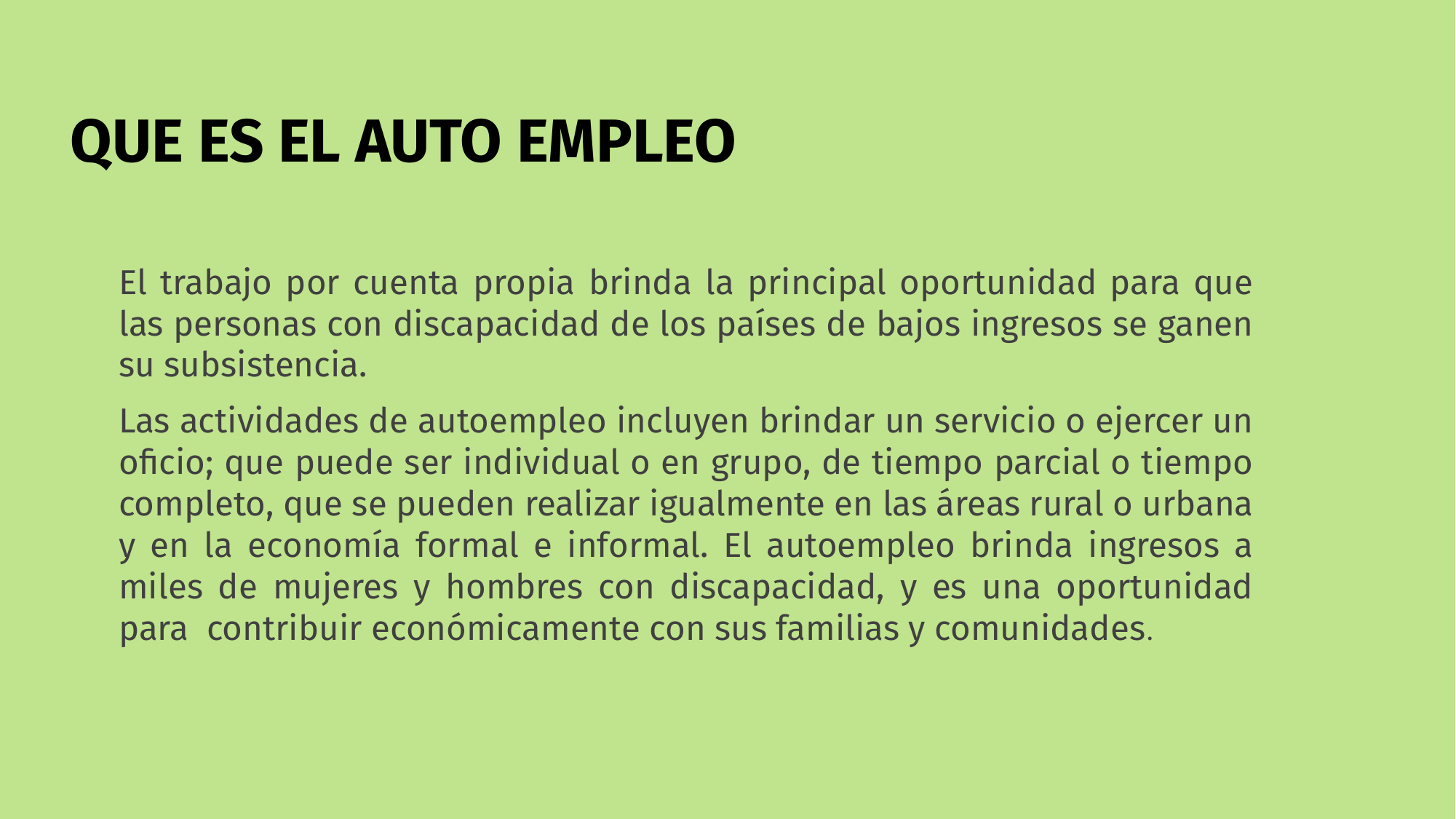

# QUE ES EL AUTO EMPLEO

El trabajo por cuenta propia brinda la principal oportunidad para que las personas con discapacidad de los países de bajos ingresos se ganen su subsistencia.
Las actividades de autoempleo incluyen brindar un servicio o ejercer un oficio; que puede ser individual o en grupo, de tiempo parcial o tiempo completo, que se pueden realizar igualmente en las áreas rural o urbana y en la economía formal e informal. El autoempleo brinda ingresos a miles de mujeres y hombres con discapacidad, y es una oportunidad para  contribuir económicamente con sus familias y comunidades.